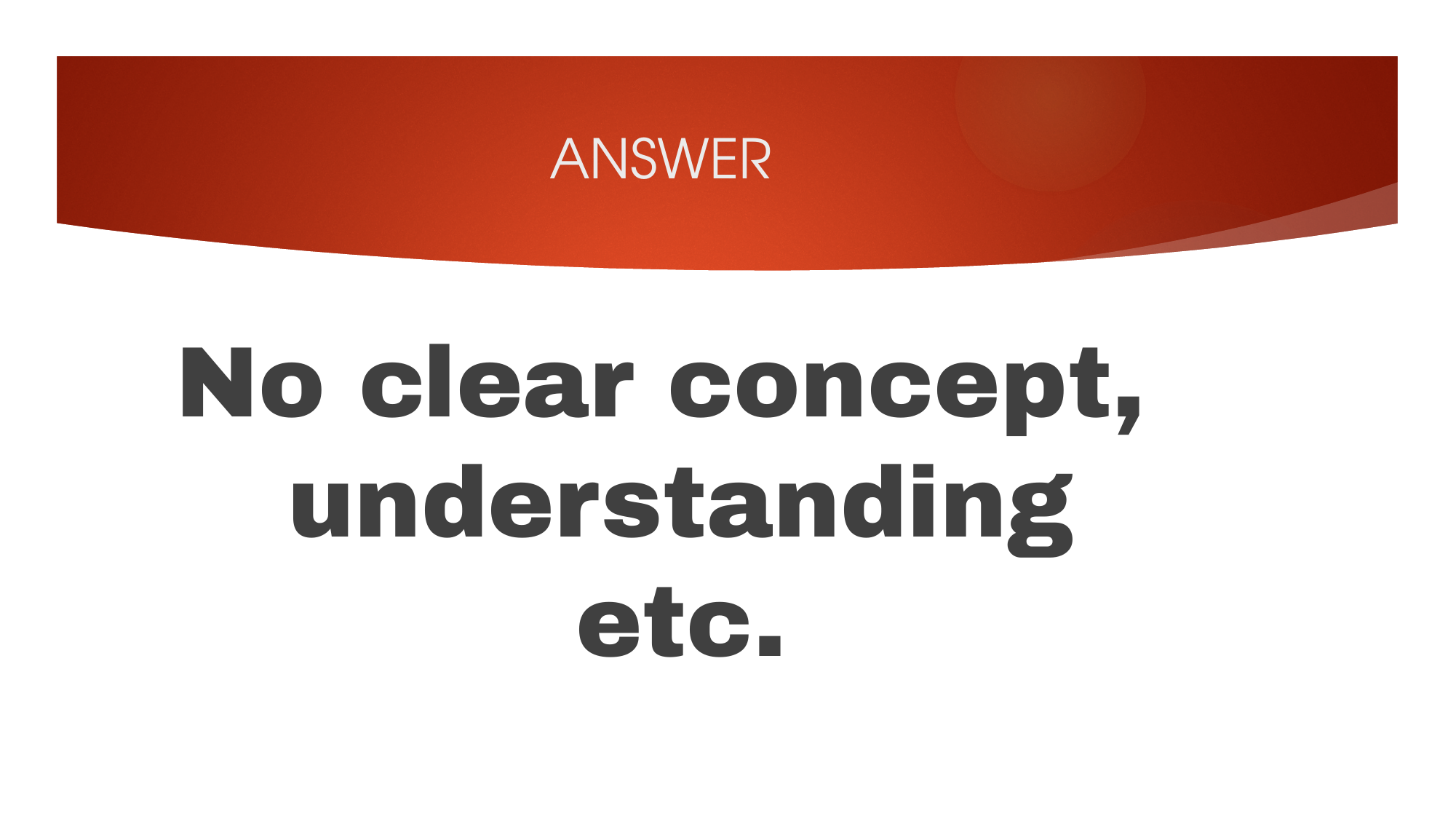

# ANSWER
No clear concept, understanding etc.